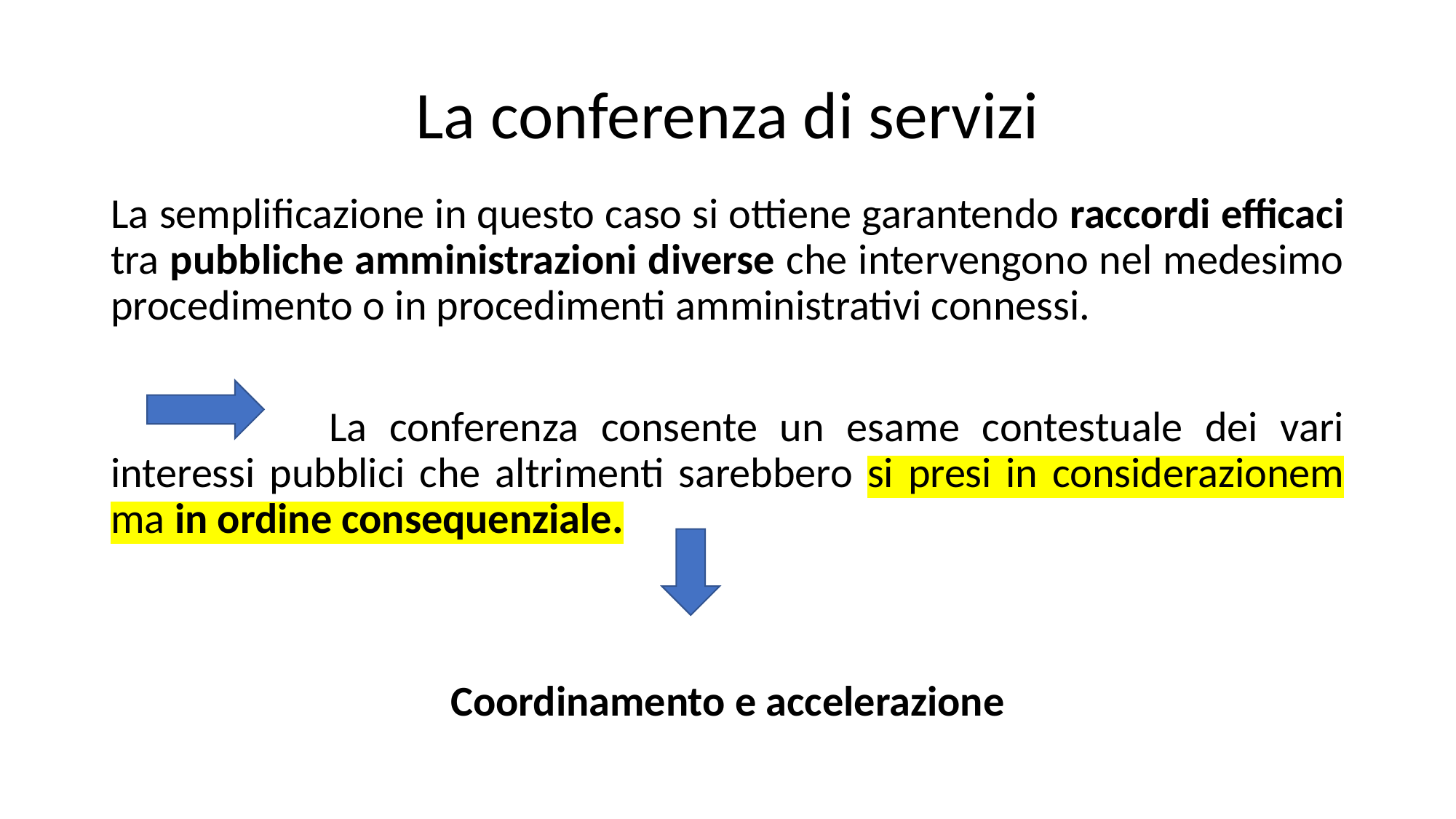

# La conferenza di servizi
La semplificazione in questo caso si ottiene garantendo raccordi efficaci tra pubbliche amministrazioni diverse che intervengono nel medesimo procedimento o in procedimenti amministrativi connessi.

		La conferenza consente un esame contestuale dei vari interessi pubblici che altrimenti sarebbero si presi in considerazionem ma in ordine consequenziale.

Coordinamento e accelerazione